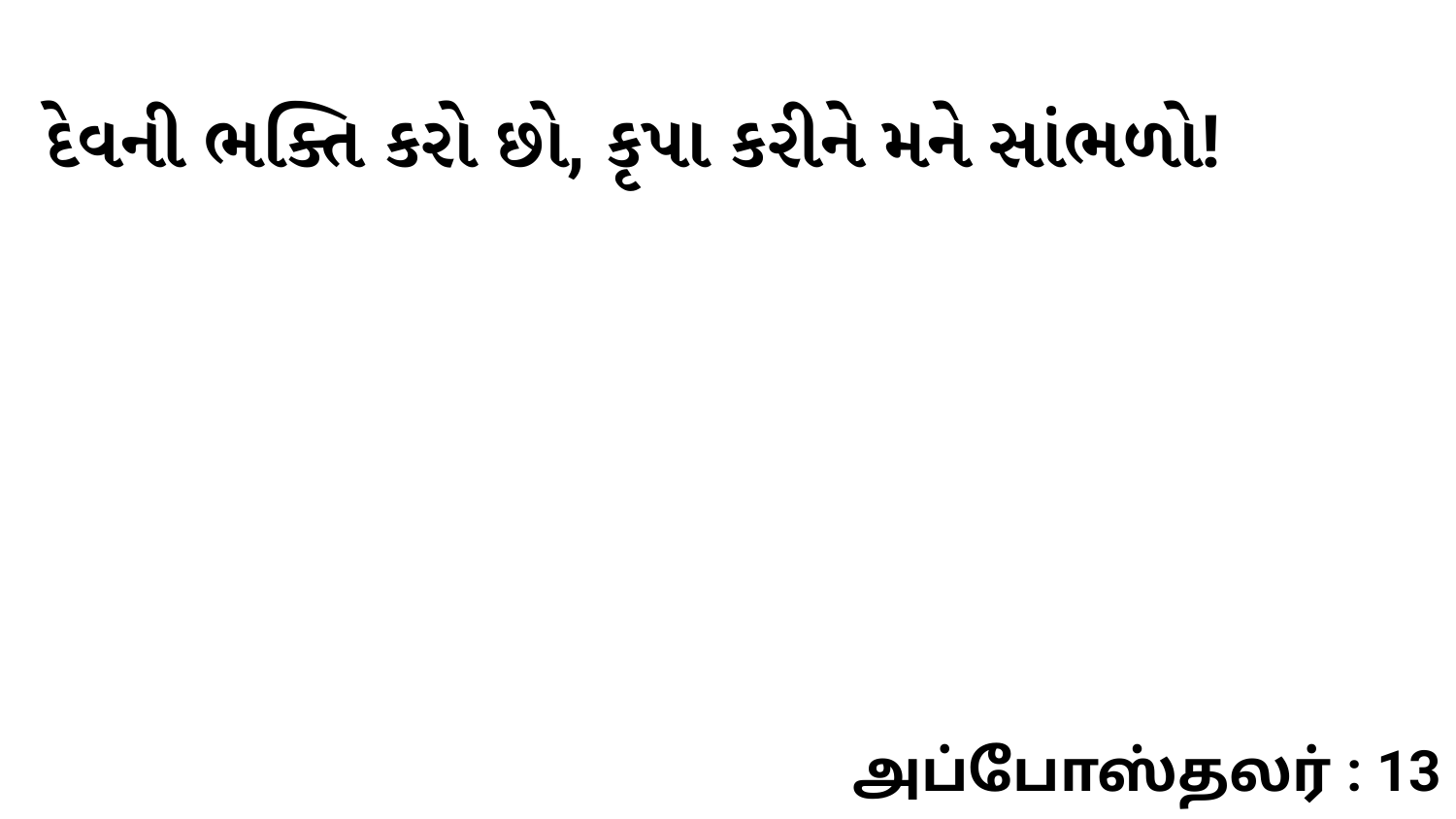

દેવની ભક્તિ કરો છો, કૃપા કરીને મને સાંભળો!
அப்போஸ்தலர் : 13